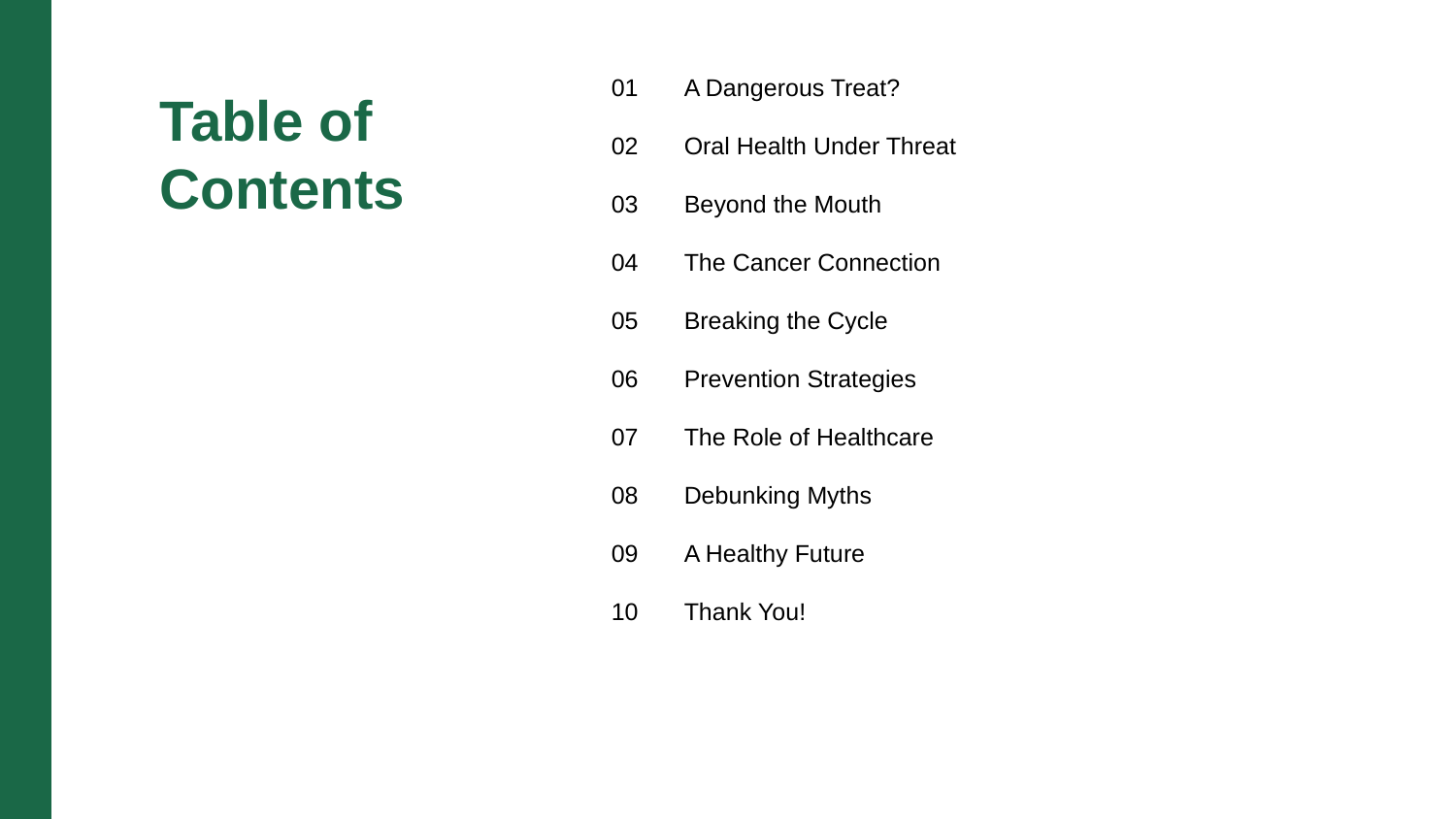

01
A Dangerous Treat?
Table of Contents
02
Oral Health Under Threat
03
Beyond the Mouth
04
The Cancer Connection
05
Breaking the Cycle
06
Prevention Strategies
07
The Role of Healthcare
08
Debunking Myths
09
A Healthy Future
10
Thank You!